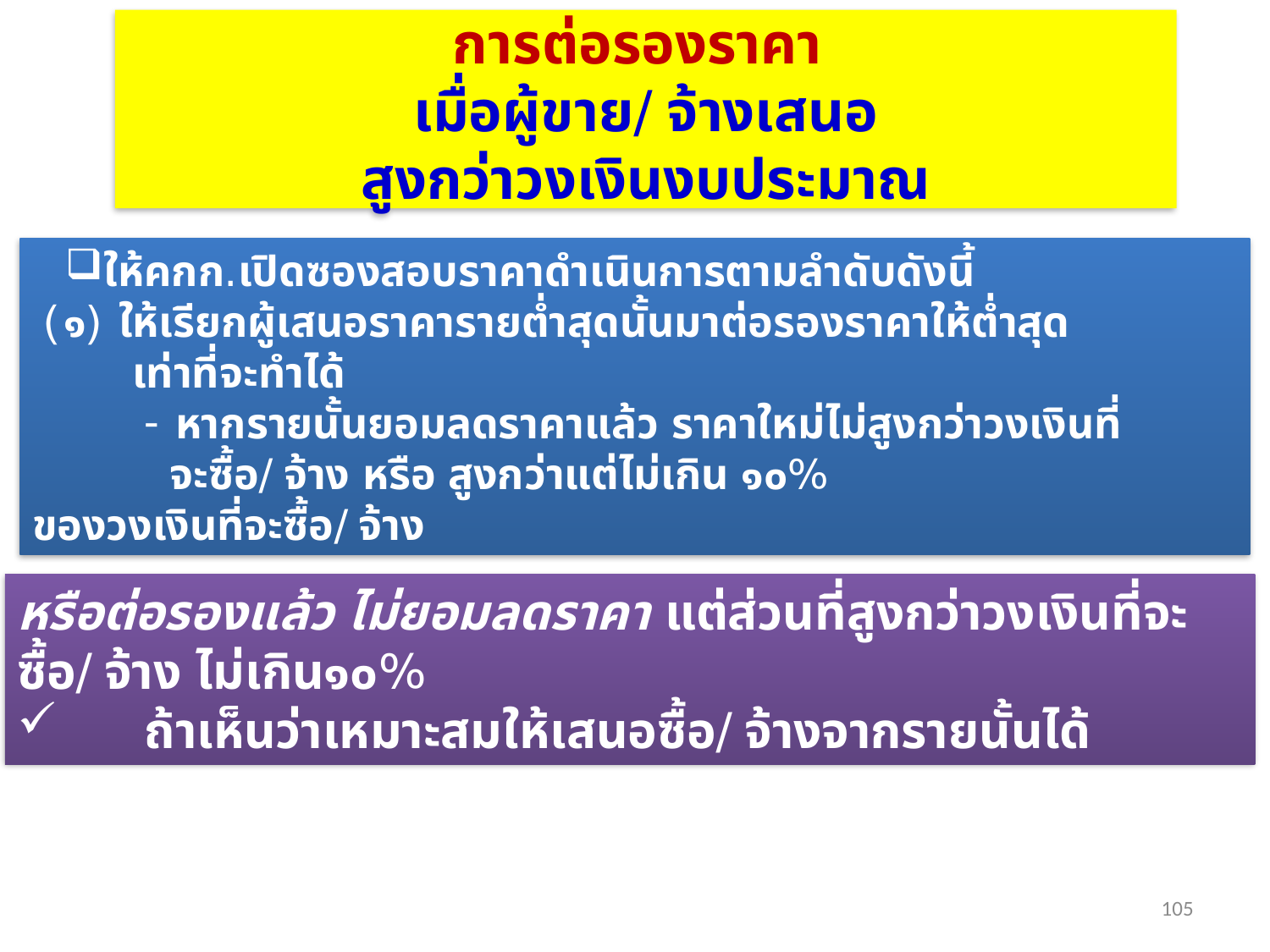

การต่อรองราคา
เมื่อผู้ขาย/จ้างเสนอ
สูงกว่าวงเงินงบประมาณ
ให้คกก.เปิดซองสอบราคาดำเนินการตามลำดับดังนี้
 (๑) ให้เรียกผู้เสนอราคารายต่ำสุดนั้นมาต่อรองราคาให้ต่ำสุด
        เท่าที่จะทำได้
         - หากรายนั้นยอมลดราคาแล้ว ราคาใหม่ไม่สูงกว่าวงเงินที่
           จะซื้อ/จ้าง หรือ สูงกว่าแต่ไม่เกิน ๑๐% ของวงเงินที่จะซื้อ/จ้าง
หรือต่อรองแล้ว ไม่ยอมลดราคา แต่ส่วนที่สูงกว่าวงเงินที่จะซื้อ/จ้าง ไม่เกิน๑๐%
	ถ้าเห็นว่าเหมาะสมให้เสนอซื้อ/จ้างจากรายนั้นได้
105